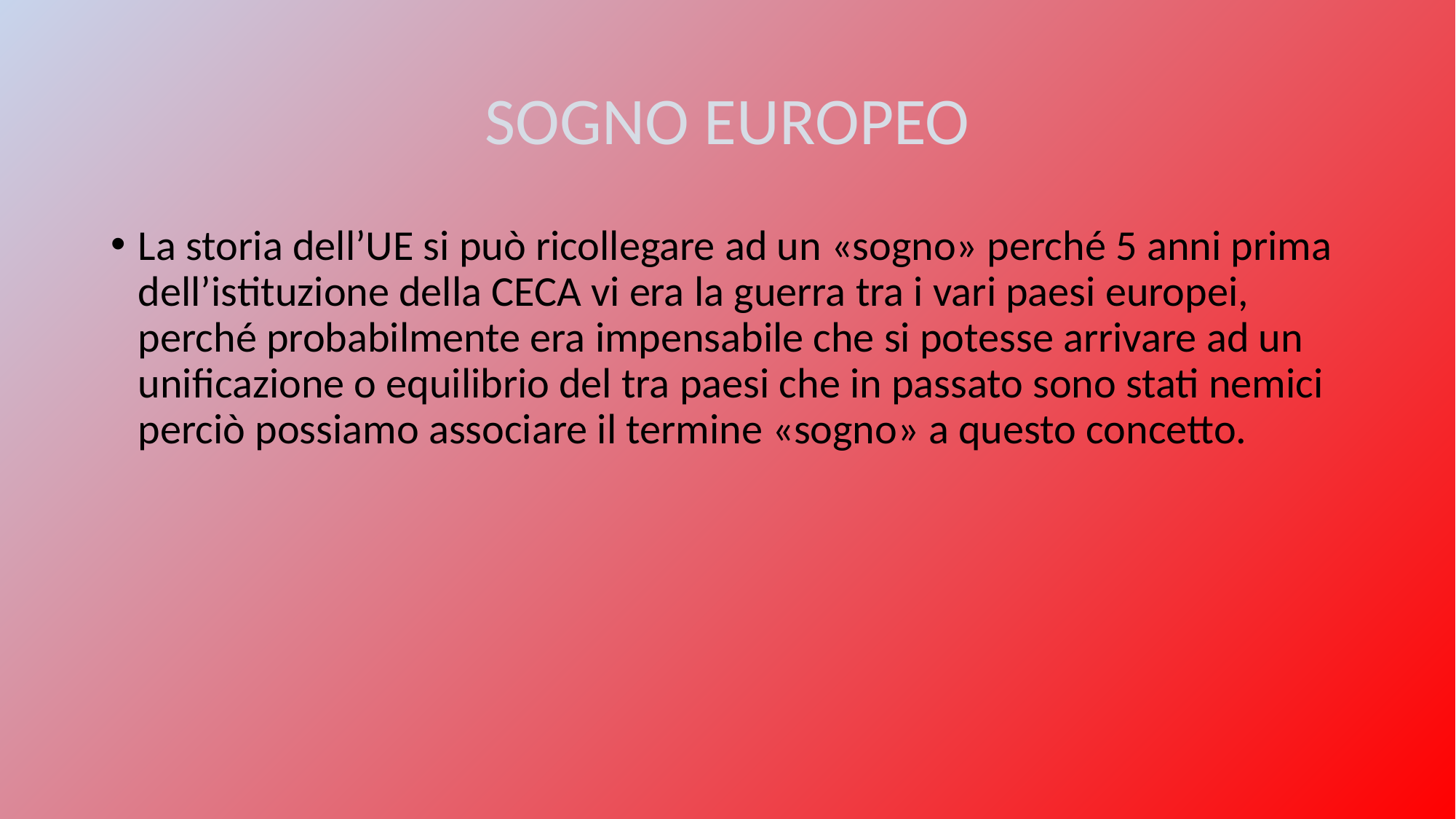

# SOGNO EUROPEO
La storia dell’UE si può ricollegare ad un «sogno» perché 5 anni prima dell’istituzione della CECA vi era la guerra tra i vari paesi europei, perché probabilmente era impensabile che si potesse arrivare ad un unificazione o equilibrio del tra paesi che in passato sono stati nemici perciò possiamo associare il termine «sogno» a questo concetto.